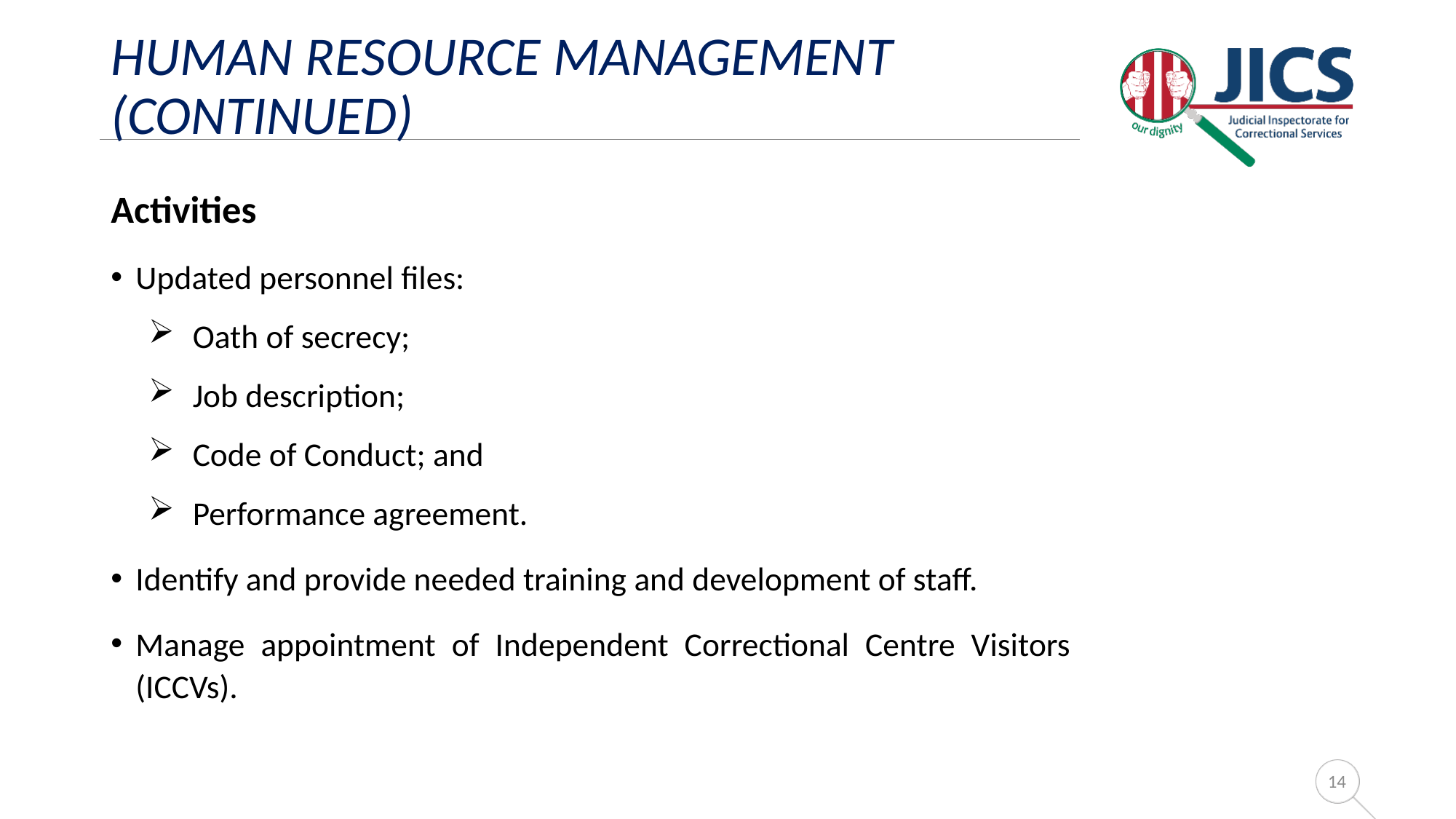

# Human Resource Management (continued)
Activities
Updated personnel files:
 Oath of secrecy;
 Job description;
 Code of Conduct; and
 Performance agreement.
Identify and provide needed training and development of staff.
Manage appointment of Independent Correctional Centre Visitors (ICCVs).

14